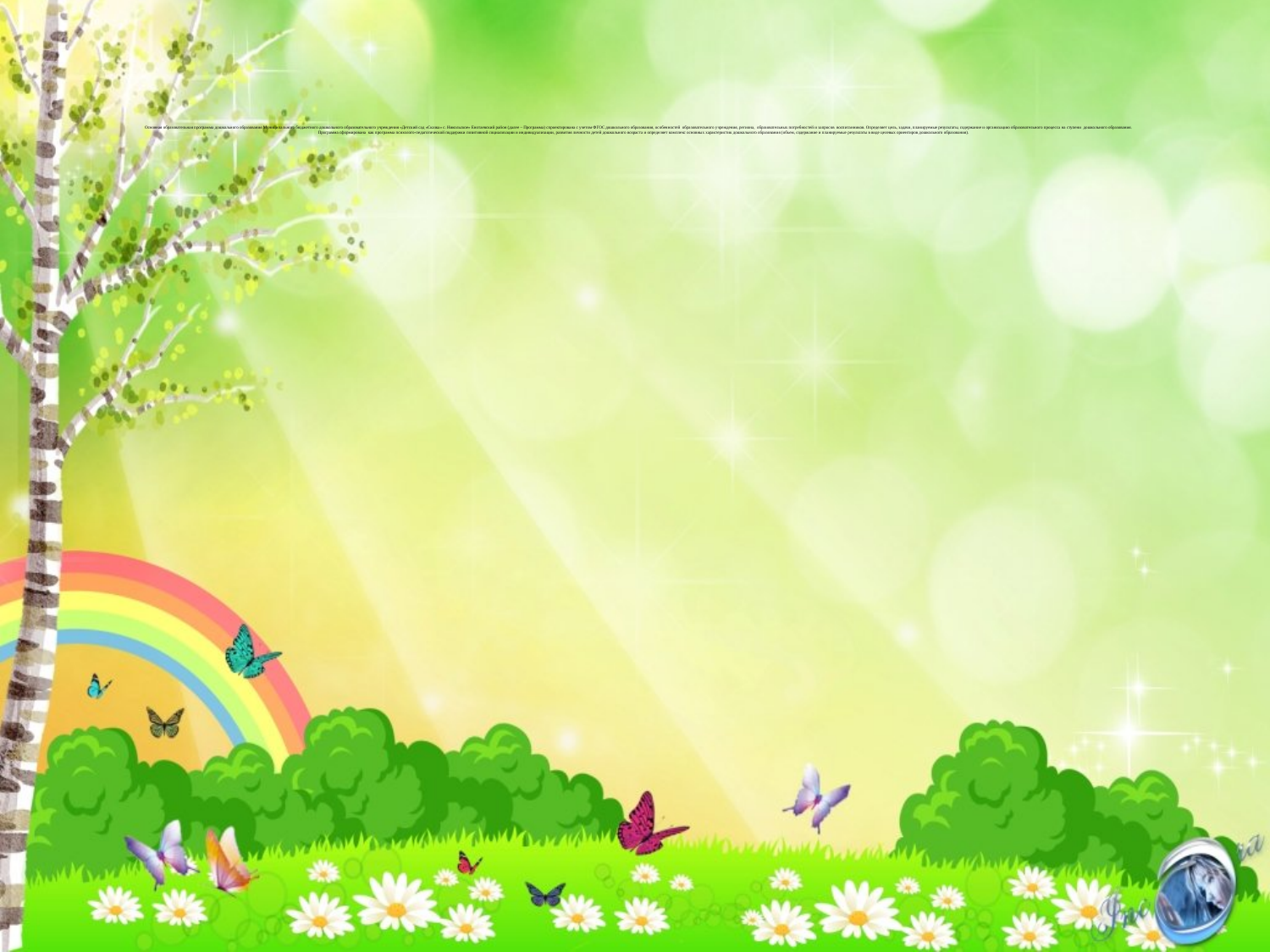

# Основная образовательная программа дошкольного образования Муниципального бюджетного дошкольного образовательного учреждения «Детский сад «Сказка» с. Никольское» Енотаевский район (далее – Программа) спроектирована с учетом ФГОС дошкольного образования, особенностей  образовательного учреждения, региона,  образовательных потребностей и запросов  воспитанников. Определяет цель, задачи, планируемые результаты, содержание и организацию образовательного процесса на ступени  дошкольного образования. Программа сформирована  как программа психолого-педагогической поддержки позитивной социализации и индивидуализации, развития личности детей дошкольного возраста и определяет комплекс основных характеристик дошкольного образования (объем, содержание и планируемые результаты в виде целевых ориентиров дошкольного образования).